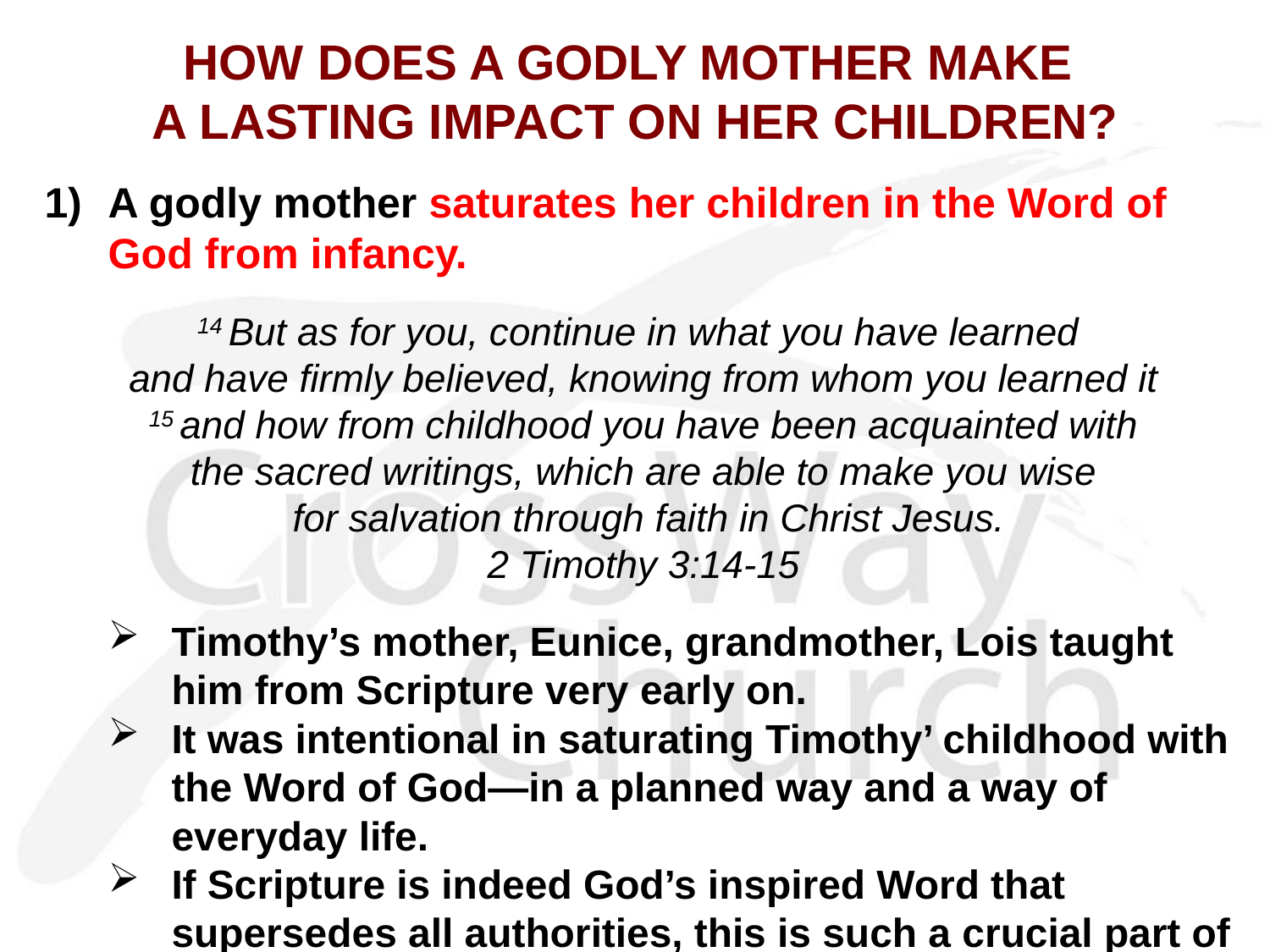

# HOW DOES A GODLY MOTHER MAKE A LASTING IMPACT ON HER CHILDREN?
1)	A godly mother saturates her children in the Word of God from infancy.

14 But as for you, continue in what you have learned
and have firmly believed, knowing from whom you learned it
 15 and how from childhood you have been acquainted with 
the sacred writings, which are able to make you wise
 for salvation through faith in Christ Jesus.
2 Timothy 3:14-15

Timothy’s mother, Eunice, grandmother, Lois taught him from Scripture very early on.
It was intentional in saturating Timothy’ childhood with the Word of God—in a planned way and a way of everyday life.
If Scripture is indeed God’s inspired Word that supersedes all authorities, this is such a crucial part of godly motherhood.